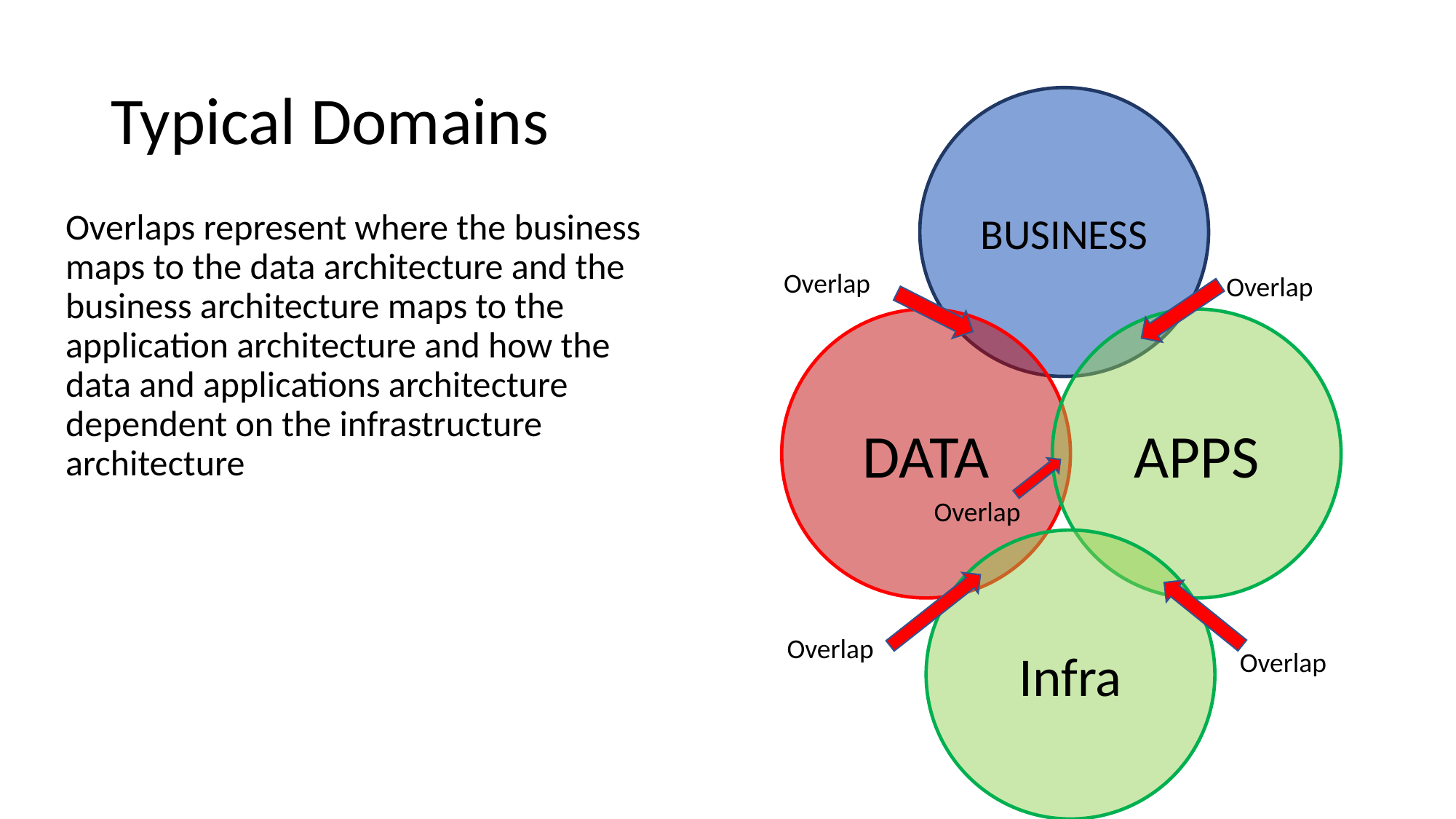

# Typical Domains
BUSINESS
Overlaps represent where the business maps to the data architecture and the business architecture maps to the application architecture and how the data and applications architecture dependent on the infrastructure architecture
Overlap
Overlap

DATA
APPS

Overlap
Infra

Overlap
Overlap